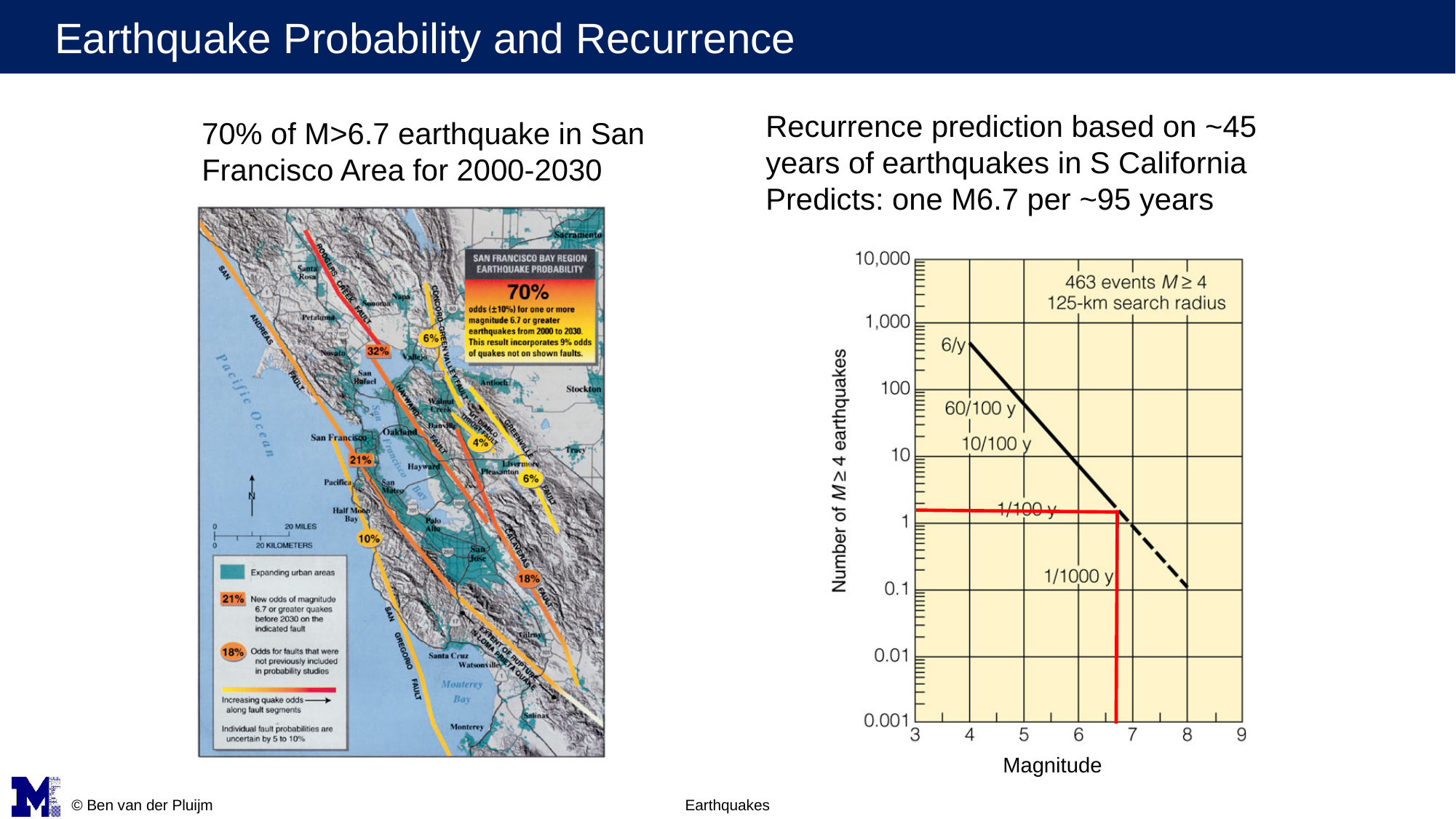

# Earthquake Probability and Recurrence
Recurrence prediction based on ~45 years of earthquakes in S California
Predicts: one M6.7 per ~95 years
70% of M>6.7 earthquake in San Francisco Area for 2000-2030

Magnitude
© Ben van der Pluijm
Earthquakes
24